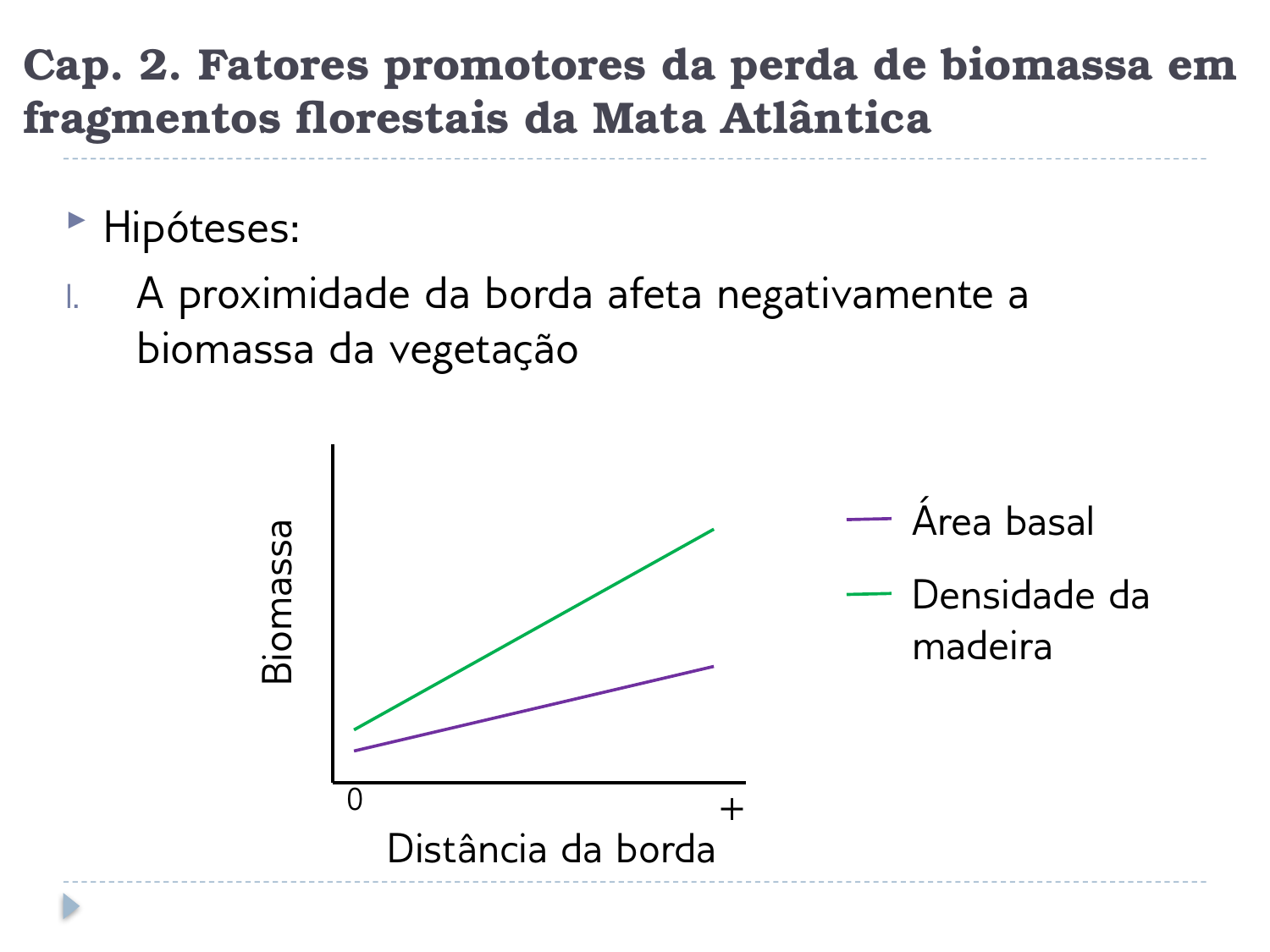

# Cap. 2. Fatores promotores da perda de biomassa em fragmentos florestais da Mata Atlântica
Hipóteses:
A proximidade da borda afeta negativamente a biomassa da vegetação

Área basal
Biomassa
Densidade da madeira
0
+
Distância da borda